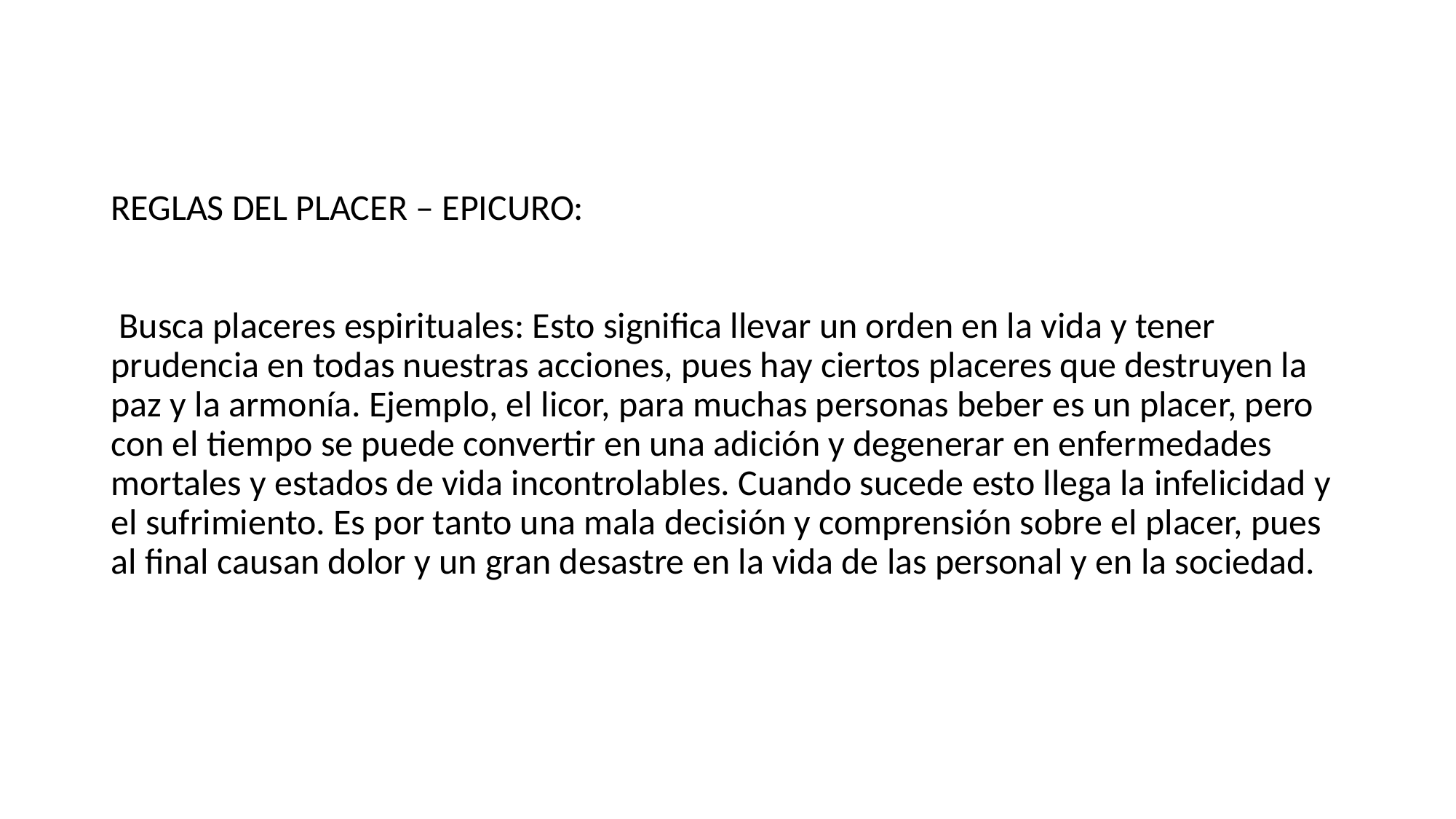

# REGLAS DEL PLACER – EPICURO: Busca placeres espirituales: Esto significa llevar un orden en la vida y tener prudencia en todas nuestras acciones, pues hay ciertos placeres que destruyen la paz y la armonía. Ejemplo, el licor, para muchas personas beber es un placer, pero con el tiempo se puede convertir en una adición y degenerar en enfermedades mortales y estados de vida incontrolables. Cuando sucede esto llega la infelicidad y el sufrimiento. Es por tanto una mala decisión y comprensión sobre el placer, pues al final causan dolor y un gran desastre en la vida de las personal y en la sociedad.